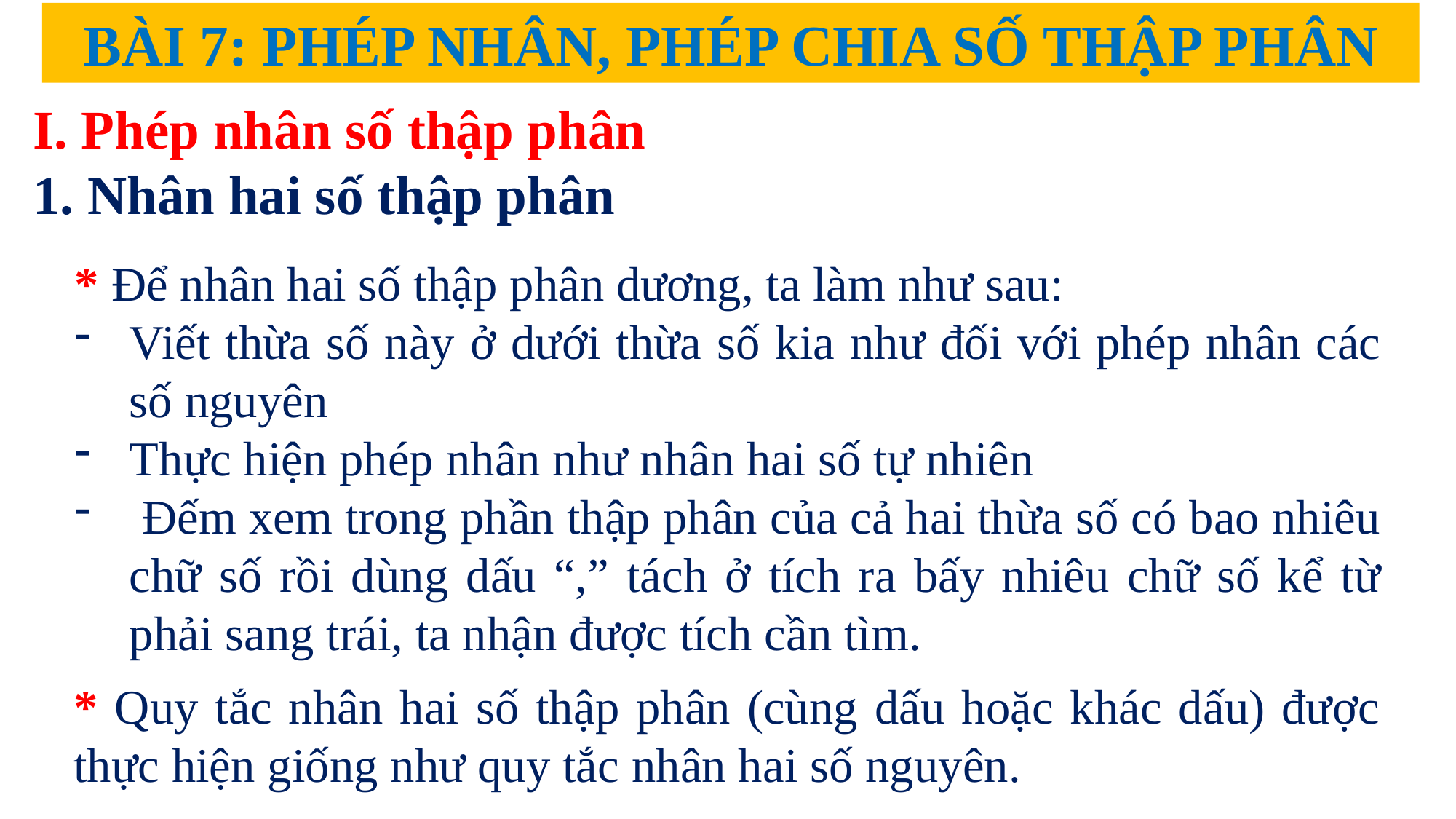

BÀI 7: PHÉP NHÂN, PHÉP CHIA SỐ THẬP PHÂN
I. Phép nhân số thập phân
1. Nhân hai số thập phân
* Để nhân hai số thập phân dương, ta làm như sau:
Viết thừa số này ở dưới thừa số kia như đối với phép nhân các số nguyên
Thực hiện phép nhân như nhân hai số tự nhiên
 Đếm xem trong phần thập phân của cả hai thừa số có bao nhiêu chữ số rồi dùng dấu “,” tách ở tích ra bấy nhiêu chữ số kể từ phải sang trái, ta nhận được tích cần tìm.
* Quy tắc nhân hai số thập phân (cùng dấu hoặc khác dấu) được thực hiện giống như quy tắc nhân hai số nguyên.